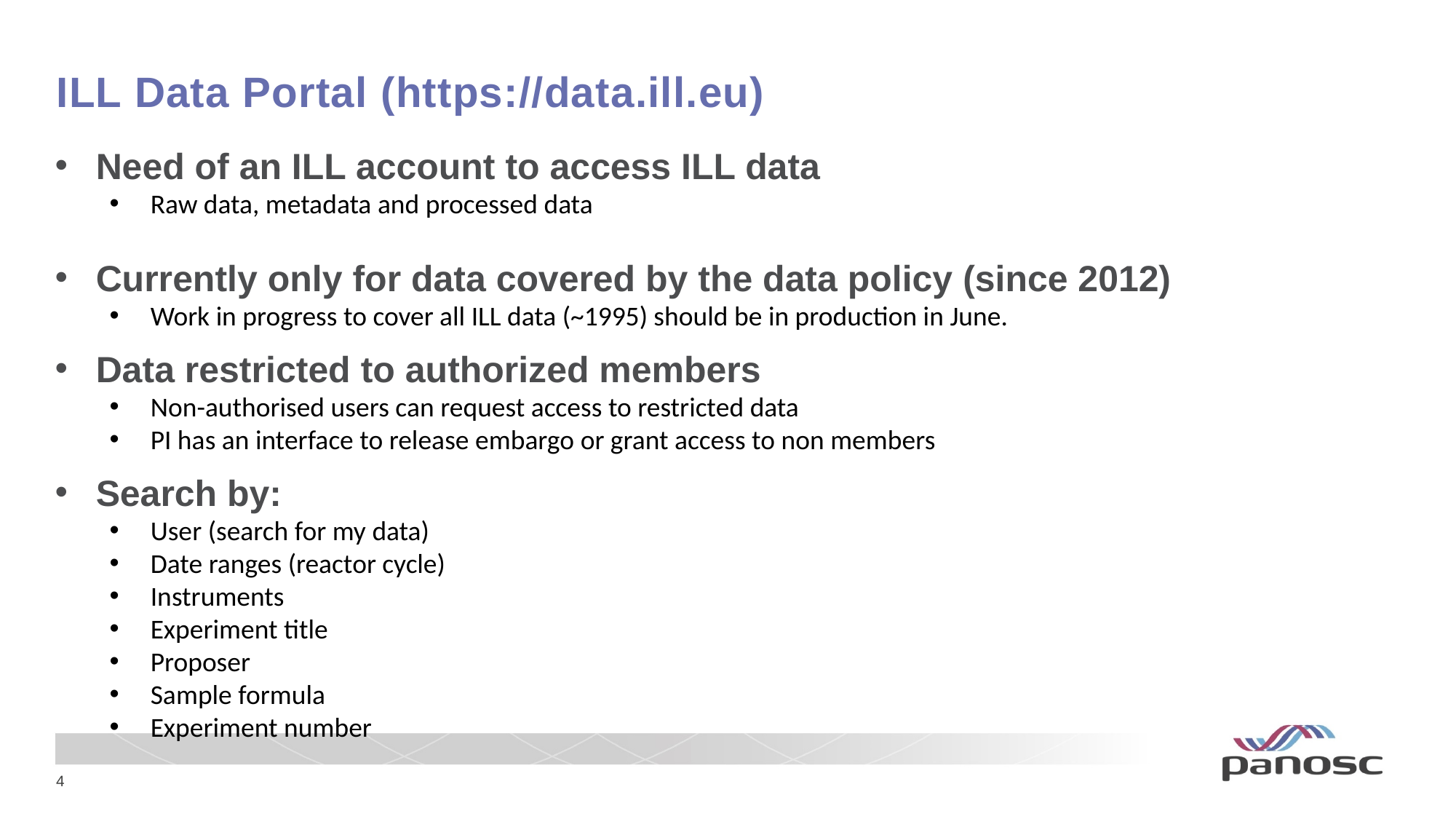

# ILL Data Portal (https://data.ill.eu)
Need of an ILL account to access ILL data
Raw data, metadata and processed data

Currently only for data covered by the data policy (since 2012)
Work in progress to cover all ILL data (~1995) should be in production in June.

Data restricted to authorized members
Non-authorised users can request access to restricted data
PI has an interface to release embargo or grant access to non members

Search by:
User (search for my data)
Date ranges (reactor cycle)
Instruments
Experiment title
Proposer
Sample formula
Experiment number